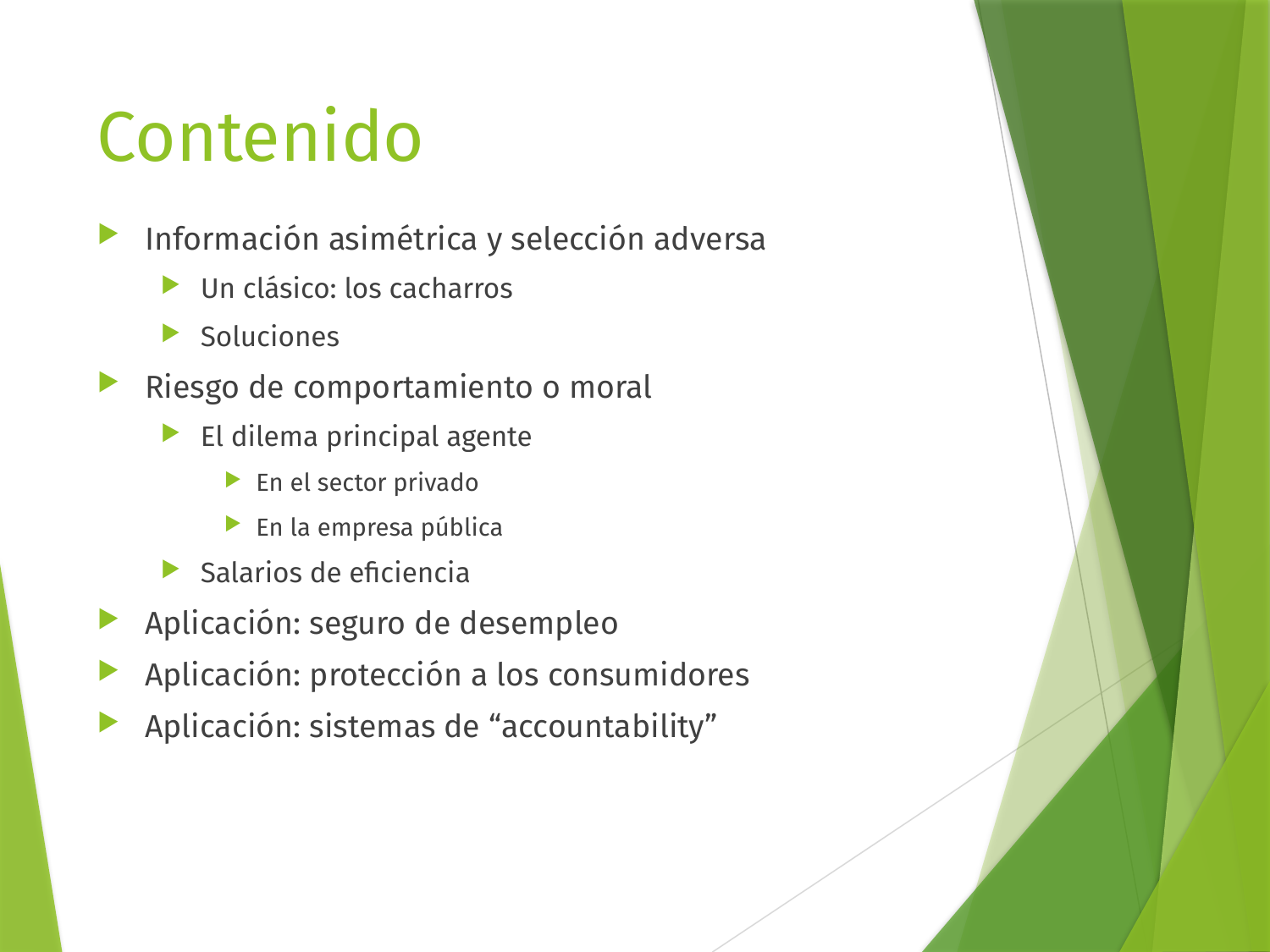

# Contenido
Información asimétrica y selección adversa
Un clásico: los cacharros
Soluciones
Riesgo de comportamiento o moral
El dilema principal agente
En el sector privado
En la empresa pública
Salarios de eficiencia
Aplicación: seguro de desempleo
Aplicación: protección a los consumidores
Aplicación: sistemas de “accountability”